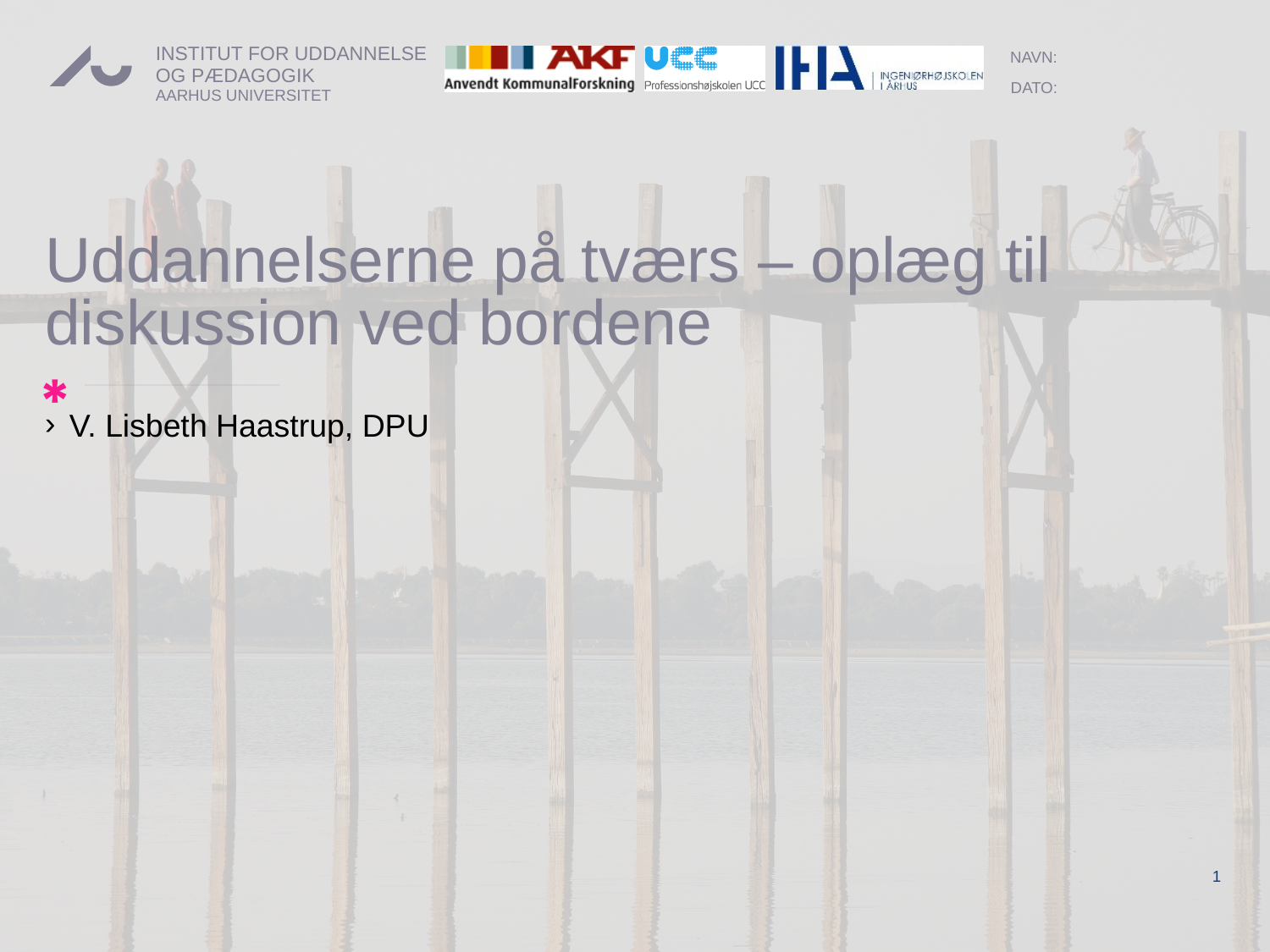

# Uddannelserne på tværs – oplæg til diskussion ved bordene
V. Lisbeth Haastrup, DPU
1